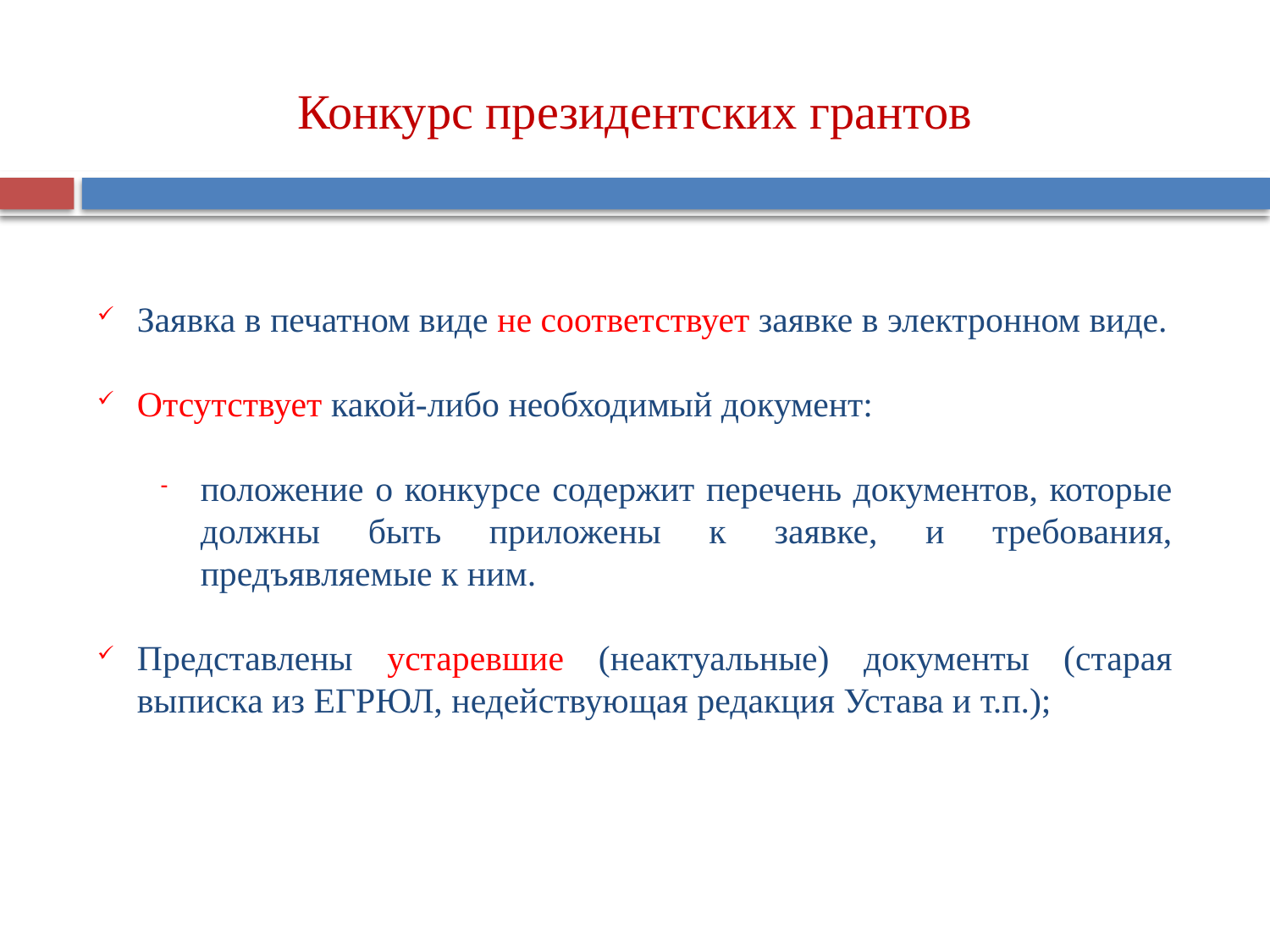

Конкурс президентских грантов

Заявка в печатном виде не соответствует заявке в электронном виде.

Отсутствует какой-либо необходимый документ:

положение о конкурсе содержит перечень документов, которые должны быть приложены к заявке, и требования, предъявляемые к ним.

Представлены устаревшие (неактуальные) документы (старая выписка из ЕГРЮЛ, недействующая редакция Устава и т.п.);